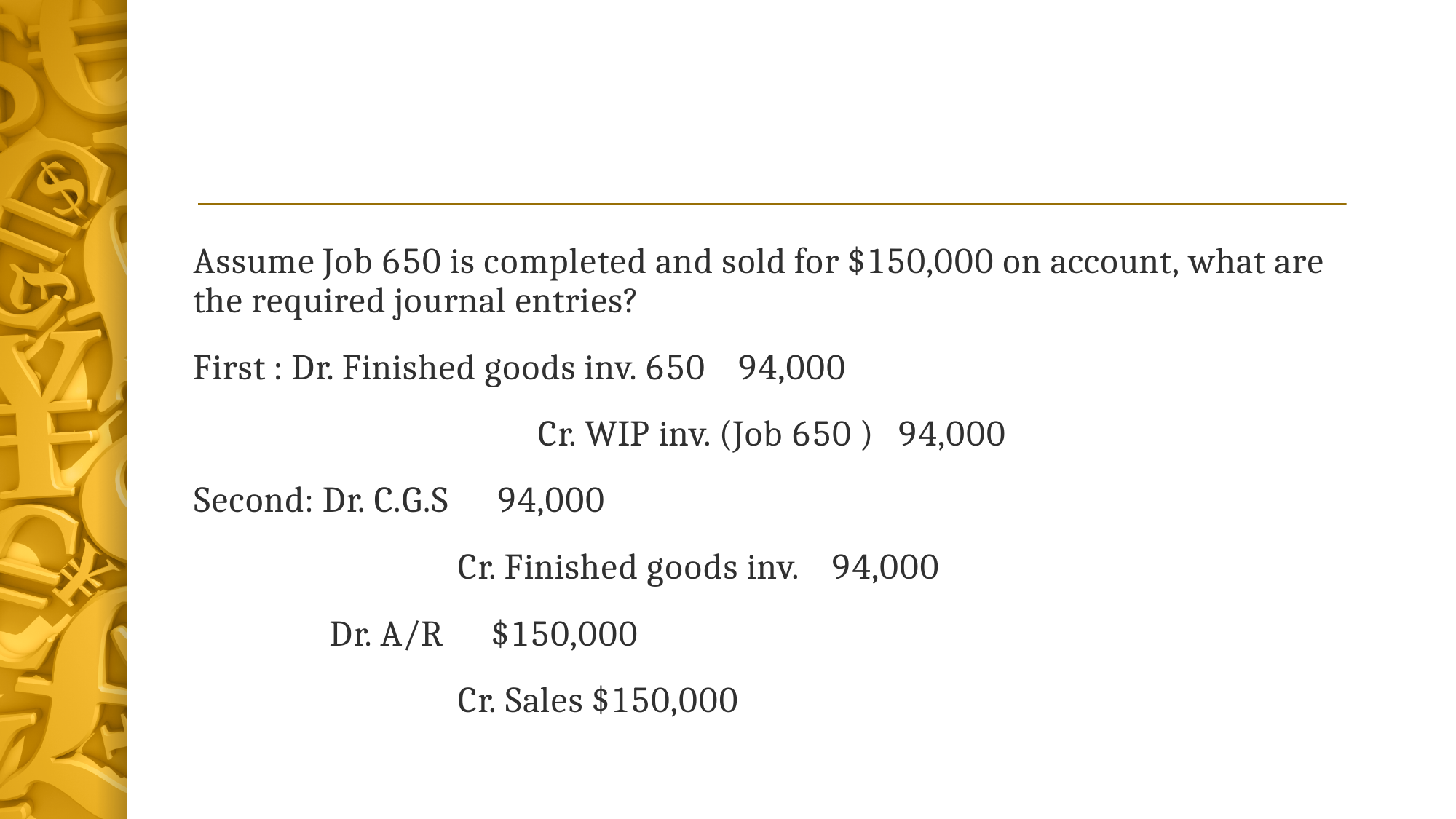

Assume Job 650 is completed and sold for $150,000 on account, what are the required journal entries?
First : Dr. Finished goods inv. 650    94,000
                                           Cr. WIP inv. (Job 650 )   94,000
Second: Dr. C.G.S      94,000
                                 Cr. Finished goods inv.    94,000
                 Dr. A/R      $150,000
                                 Cr. Sales $150,000